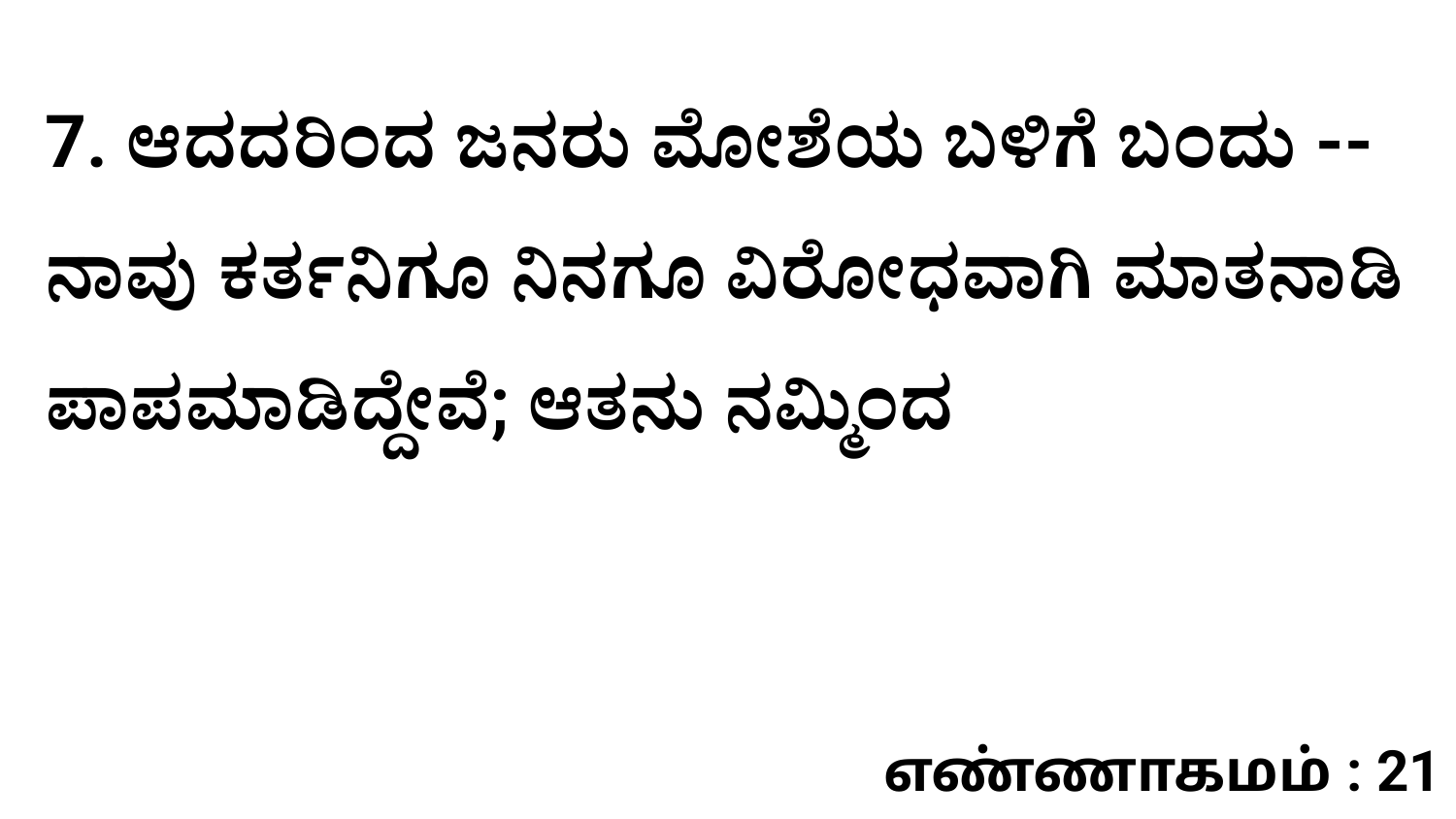

7. ಆದದರಿಂದ ಜನರು ಮೋಶೆಯ ಬಳಿಗೆ ಬಂದು --ನಾವು ಕರ್ತನಿಗೂ ನಿನಗೂ ವಿರೋಧವಾಗಿ ಮಾತನಾಡಿ ಪಾಪಮಾಡಿದ್ದೇವೆ; ಆತನು ನಮ್ಮಿಂದ
எண்ணாகமம் : 21